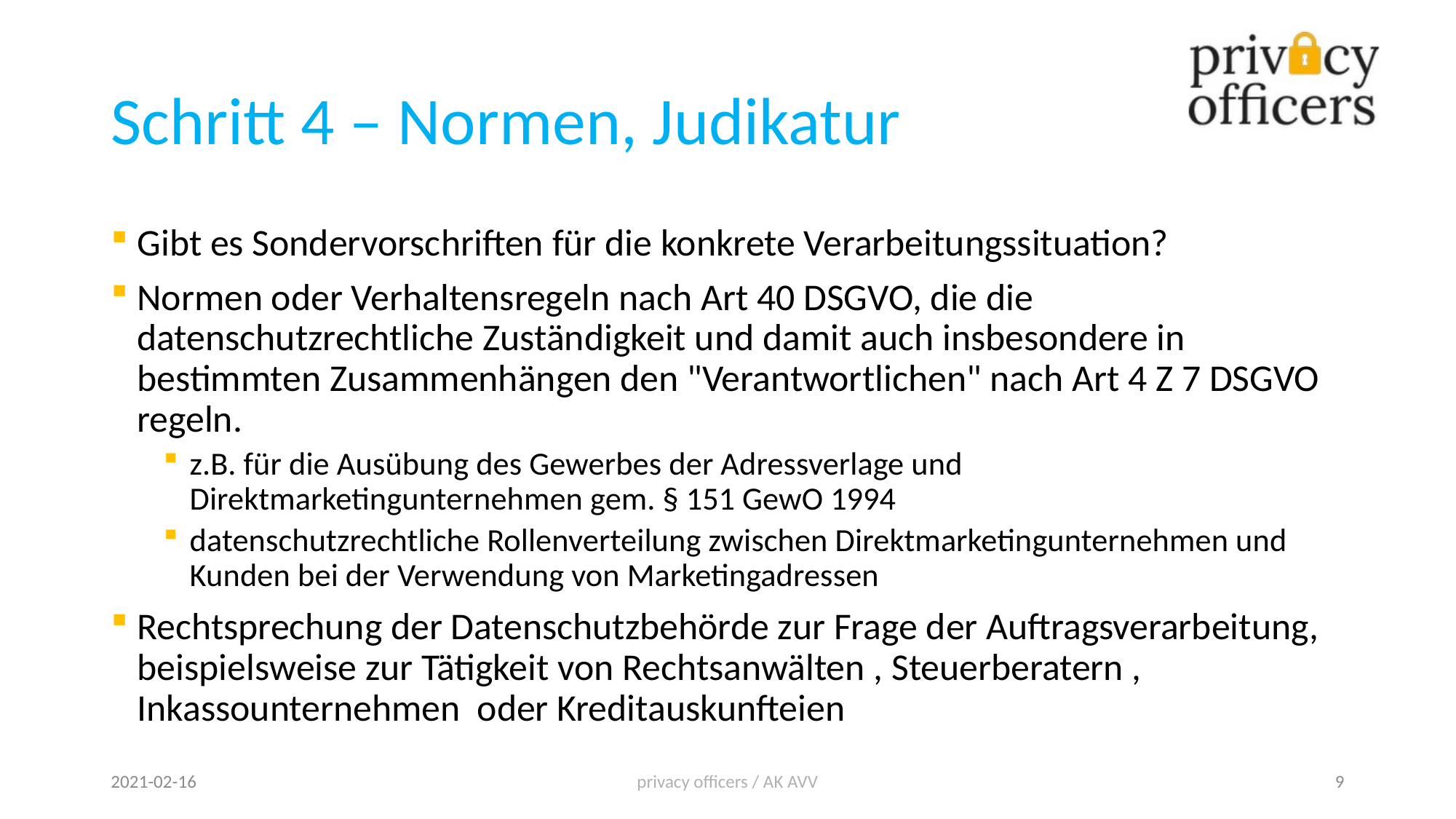

# Schritt 4 – Normen, Judikatur
Gibt es Sondervorschriften für die konkrete Verarbeitungssituation?
Normen oder Verhaltensregeln nach Art 40 DSGVO, die die datenschutzrechtliche Zuständigkeit und damit auch insbesondere in bestimmten Zusammenhängen den "Verantwortlichen" nach Art 4 Z 7 DSGVO regeln.
z.B. für die Ausübung des Gewerbes der Adressverlage und Direktmarketingunternehmen gem. § 151 GewO 1994
datenschutzrechtliche Rollenverteilung zwischen Direktmarketingunternehmen und Kunden bei der Verwendung von Marketingadressen
Rechtsprechung der Datenschutzbehörde zur Frage der Auftragsverarbeitung, beispielsweise zur Tätigkeit von Rechtsanwälten , Steuerberatern , Inkassounternehmen  oder Kreditauskunfteien
2021-02-16
privacy officers / AK AVV
9